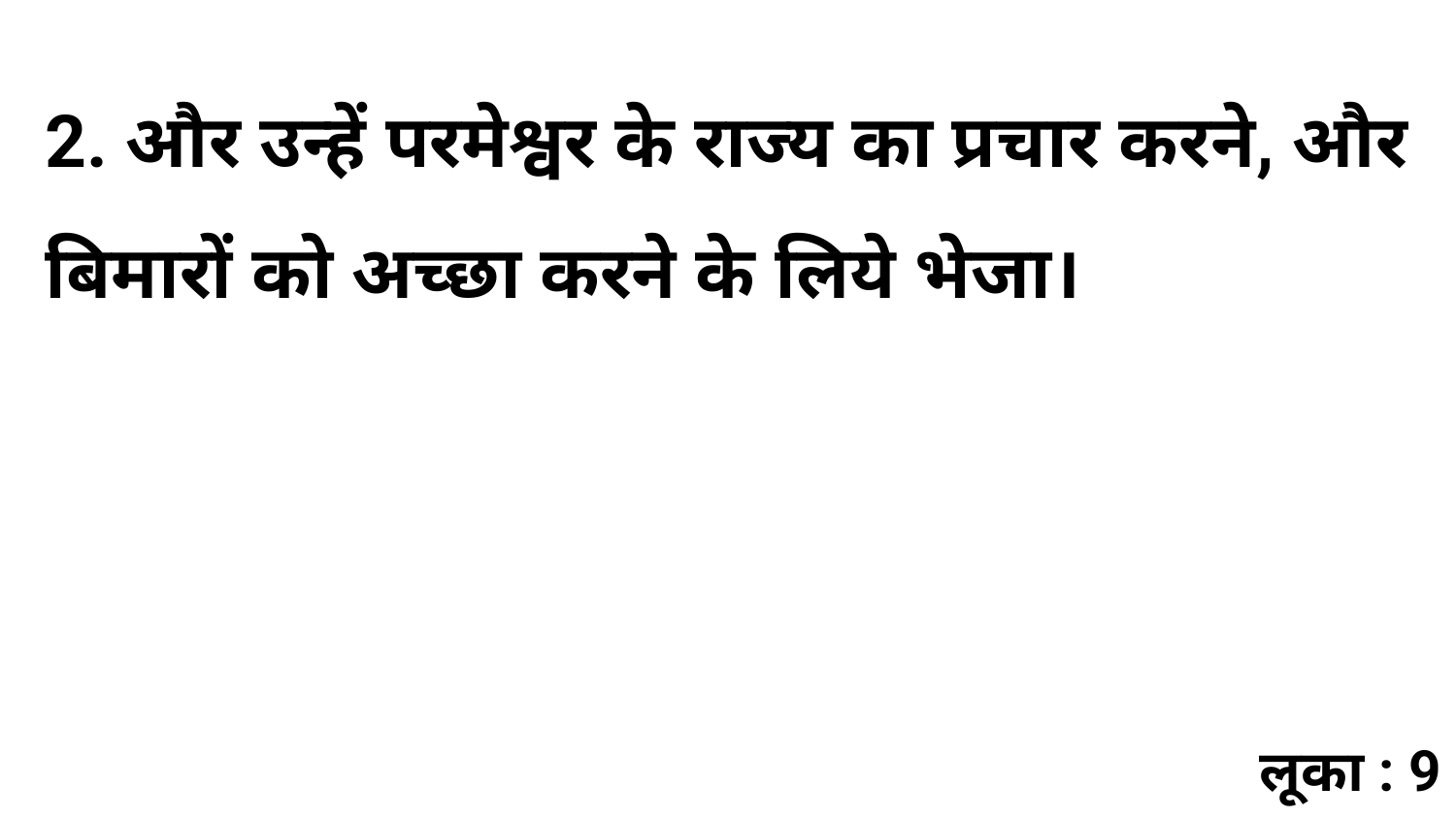

2. और उन्हें परमेश्वर के राज्य का प्रचार करने, और बिमारों को अच्छा करने के लिये भेजा।
लूका : 9